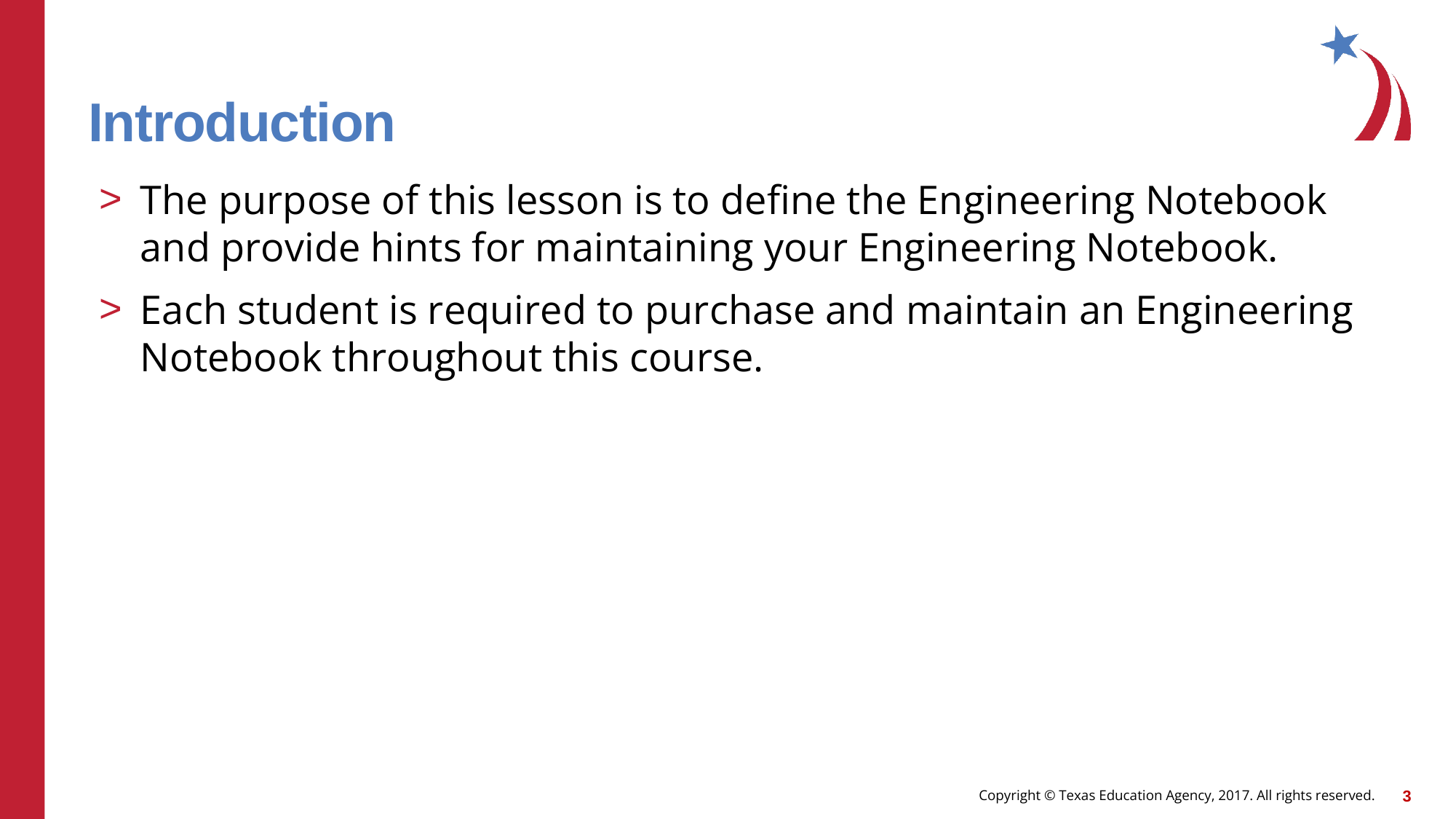

# Introduction
The purpose of this lesson is to define the Engineering Notebook and provide hints for maintaining your Engineering Notebook.
Each student is required to purchase and maintain an Engineering Notebook throughout this course.